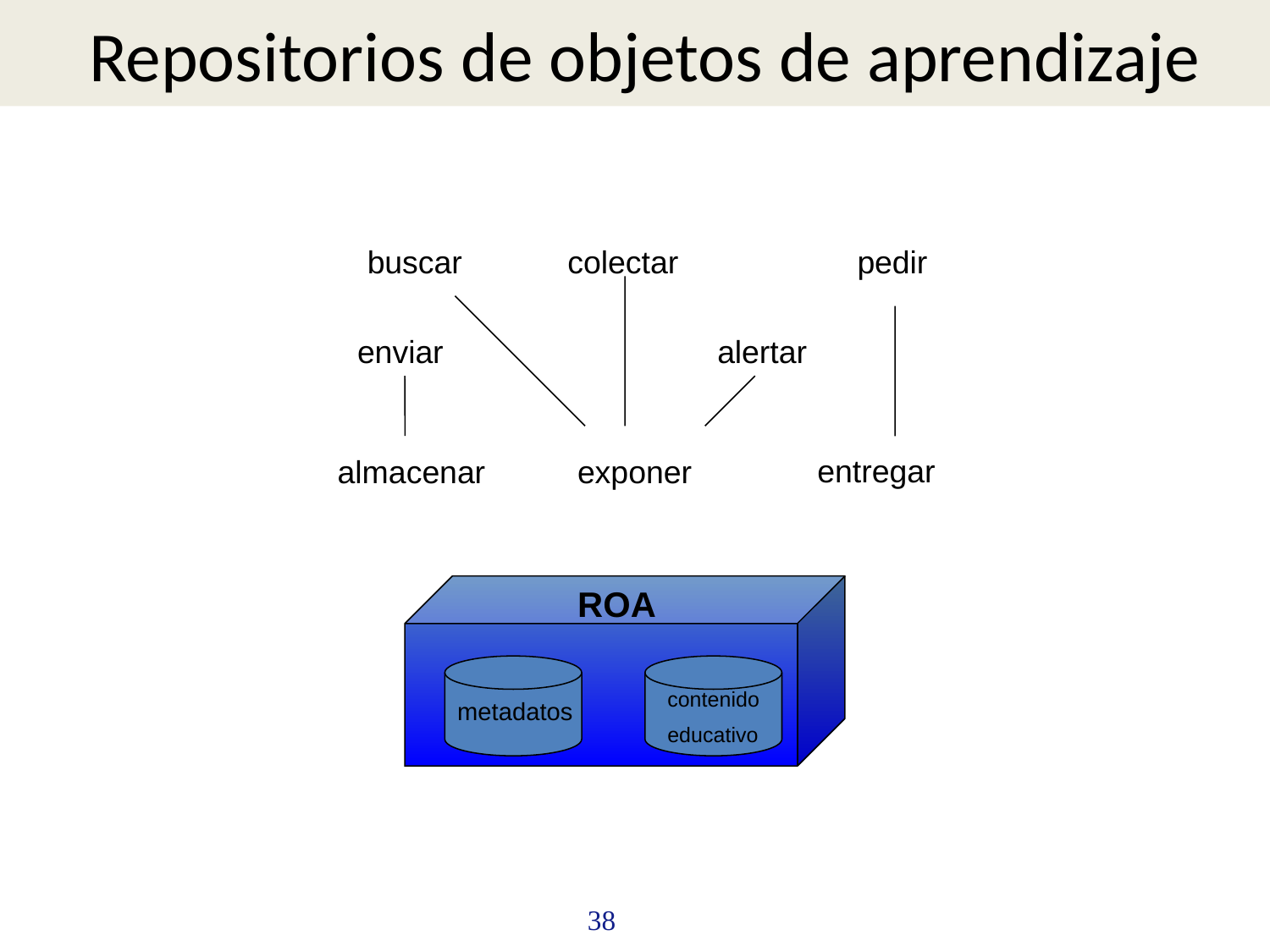

# Repositorios de objetos de aprendizaje
buscar
colectar
pedir

enviar
alertar

entregar
almacenar
exponer

ROA

metadatos

contenido
educativo